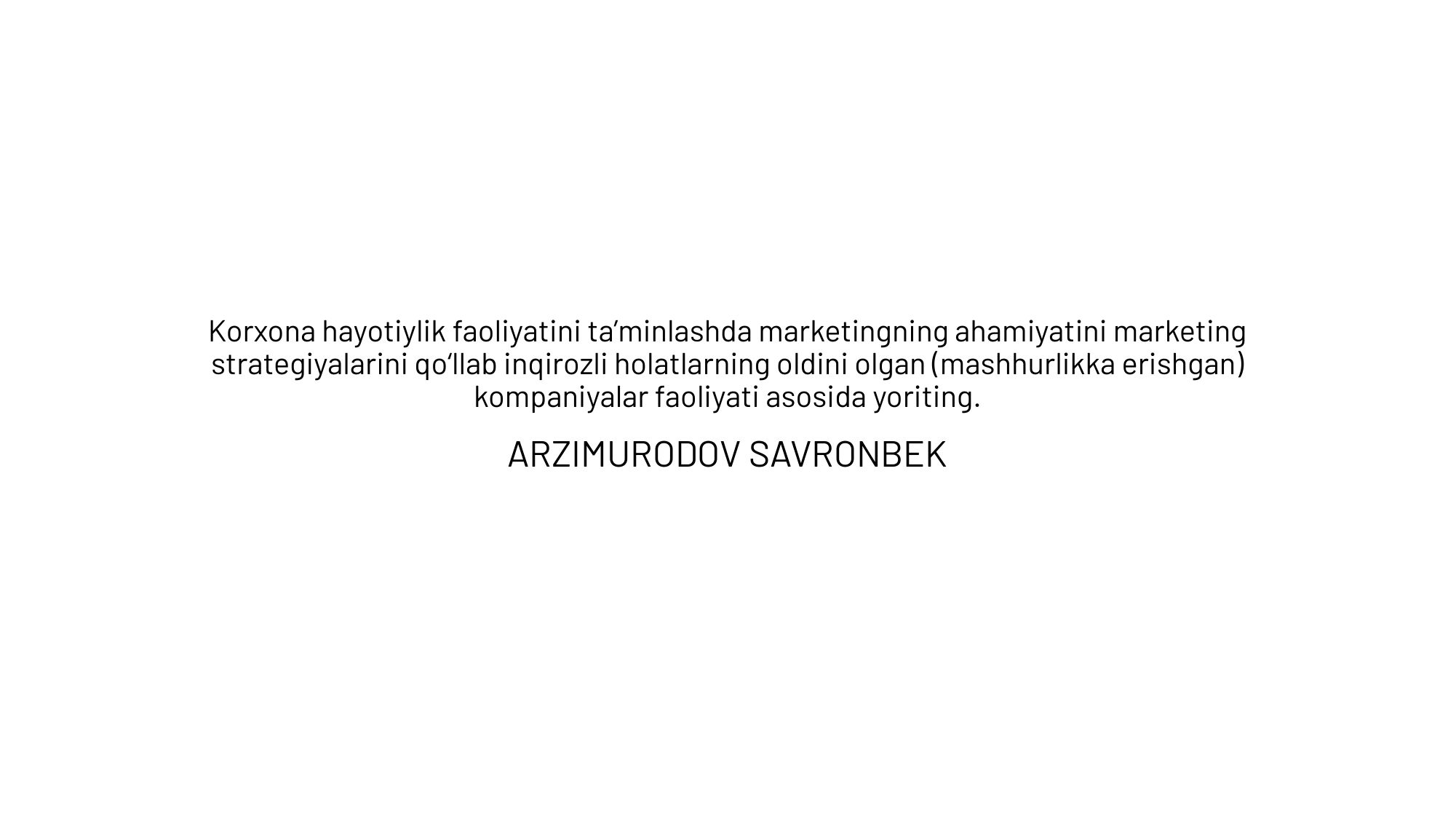

# Korxona hayotiylik faoliyatini ta’minlashda marketingning ahamiyatini marketing strategiyalarini qo‘llab inqirozli holatlarning oldini olgan (mashhurlikka erishgan) kompaniyalar faoliyati asosida yoriting.
ARZIMURODOV SAVRONBEK